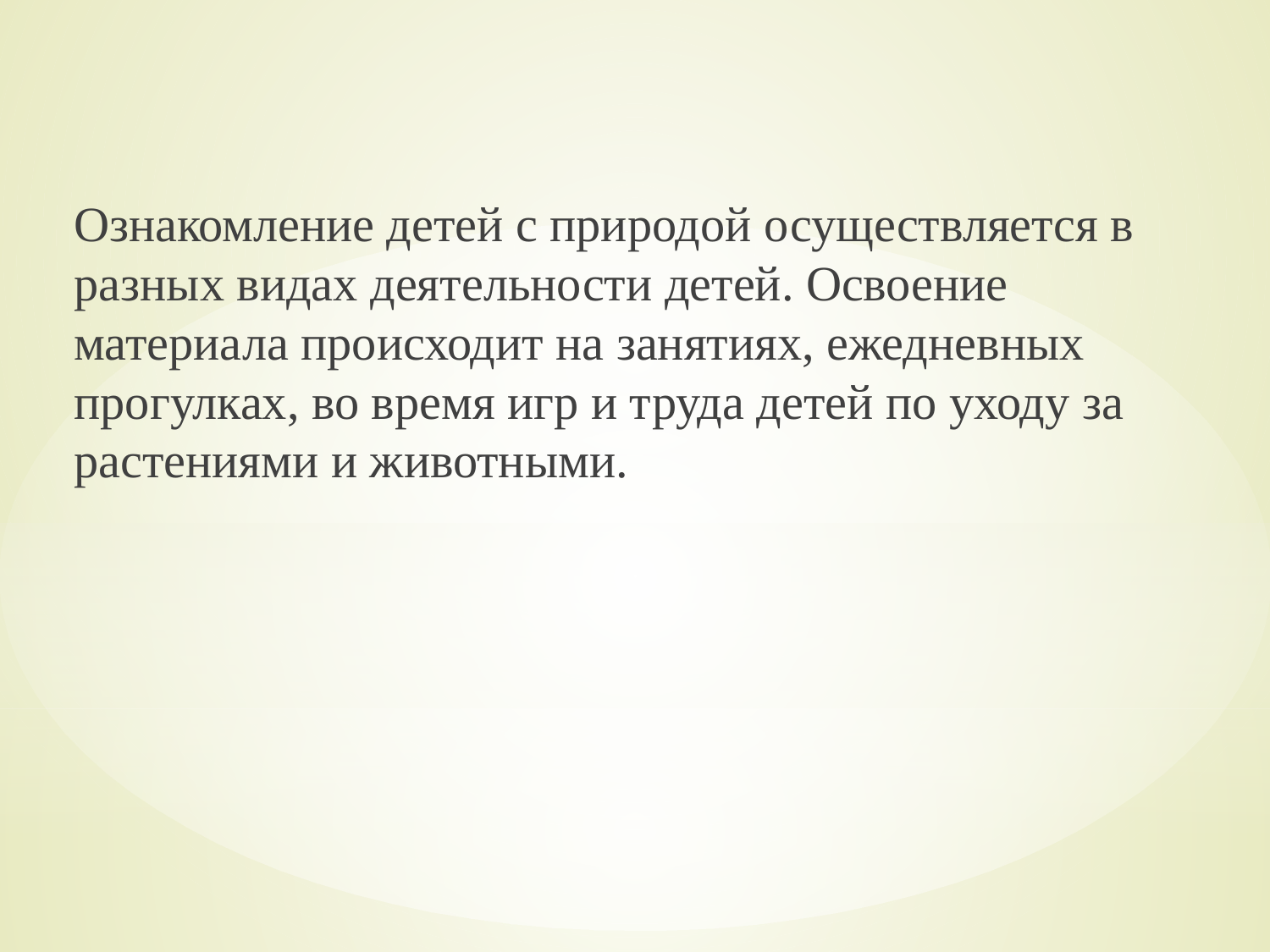

Ознакомление детей с природой осуществляется в разных видах деятельности детей. Освоение материала происходит на занятиях, ежедневных прогулках, во время игр и труда детей по уходу за растениями и животными.